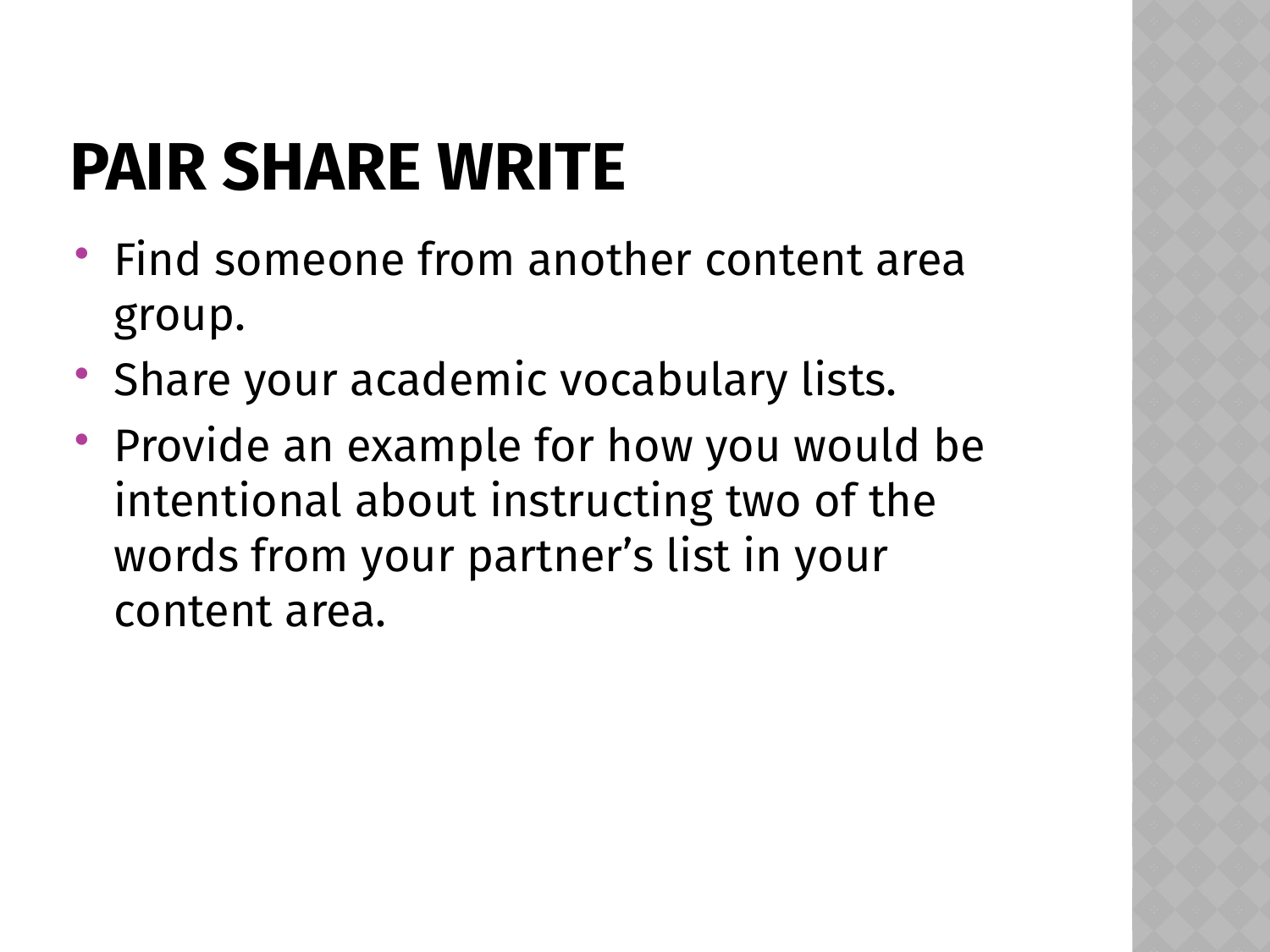

# Pair Share Write
Find someone from another content area group.
Share your academic vocabulary lists.
Provide an example for how you would be intentional about instructing two of the words from your partner’s list in your content area.